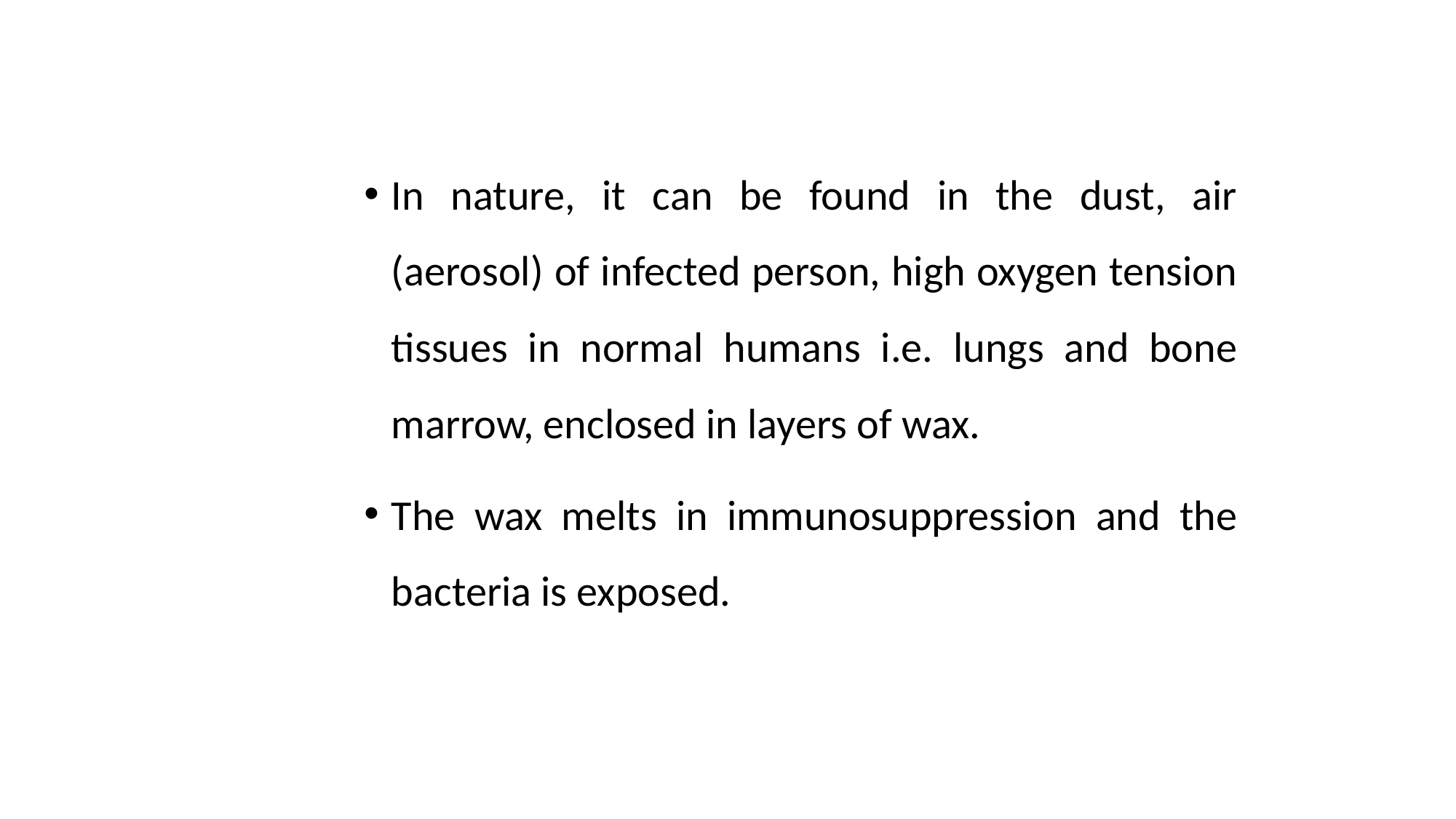

#
In nature, it can be found in the dust, air (aerosol) of infected person, high oxygen tension tissues in normal humans i.e. lungs and bone marrow, enclosed in layers of wax.
The wax melts in immunosuppression and the bacteria is exposed.